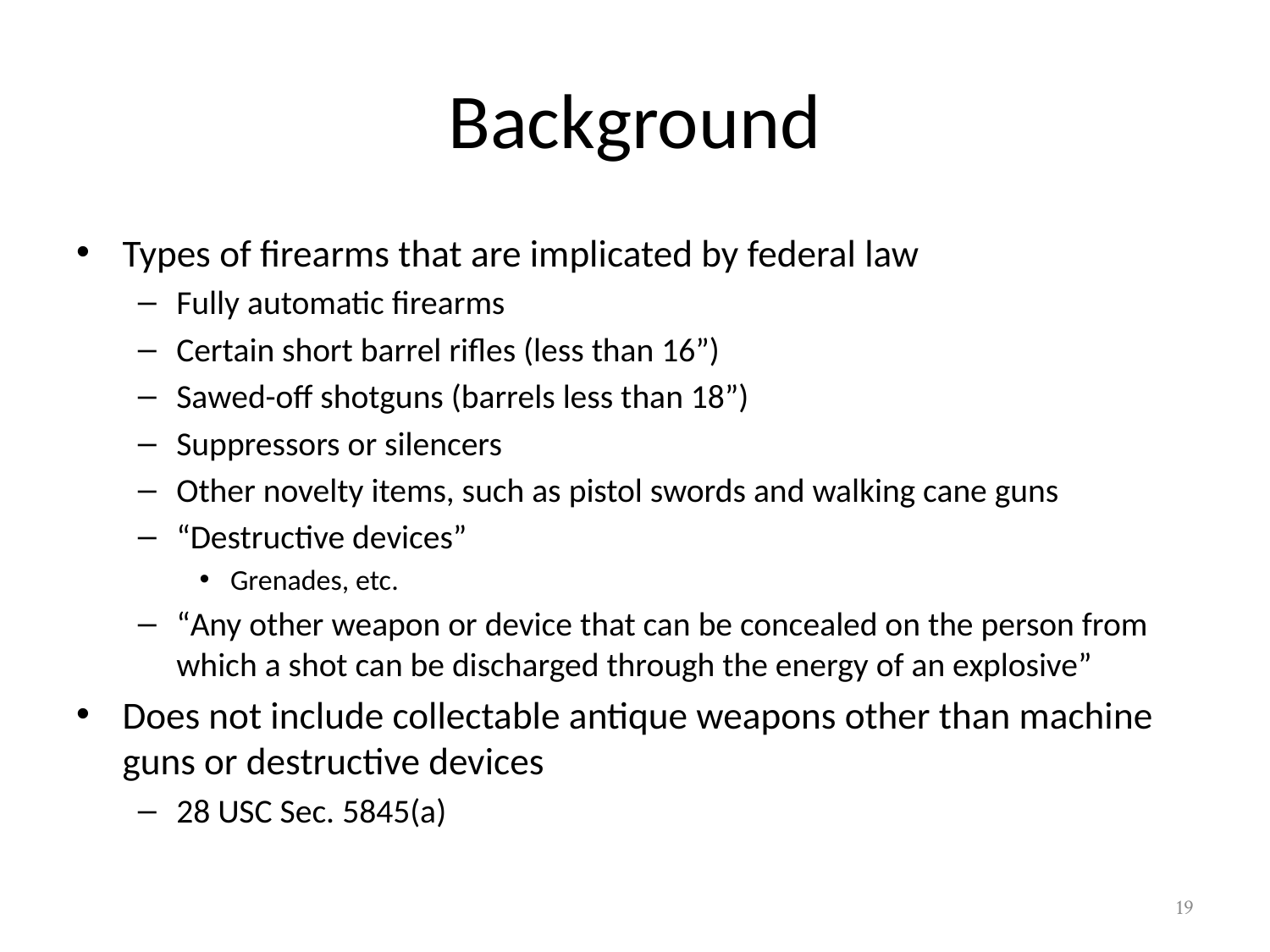

# Background
Types of firearms that are implicated by federal law
Fully automatic firearms
Certain short barrel rifles (less than 16”)
Sawed-off shotguns (barrels less than 18”)
Suppressors or silencers
Other novelty items, such as pistol swords and walking cane guns
“Destructive devices”
Grenades, etc.
“Any other weapon or device that can be concealed on the person from which a shot can be discharged through the energy of an explosive”
Does not include collectable antique weapons other than machine guns or destructive devices
28 USC Sec. 5845(a)
19